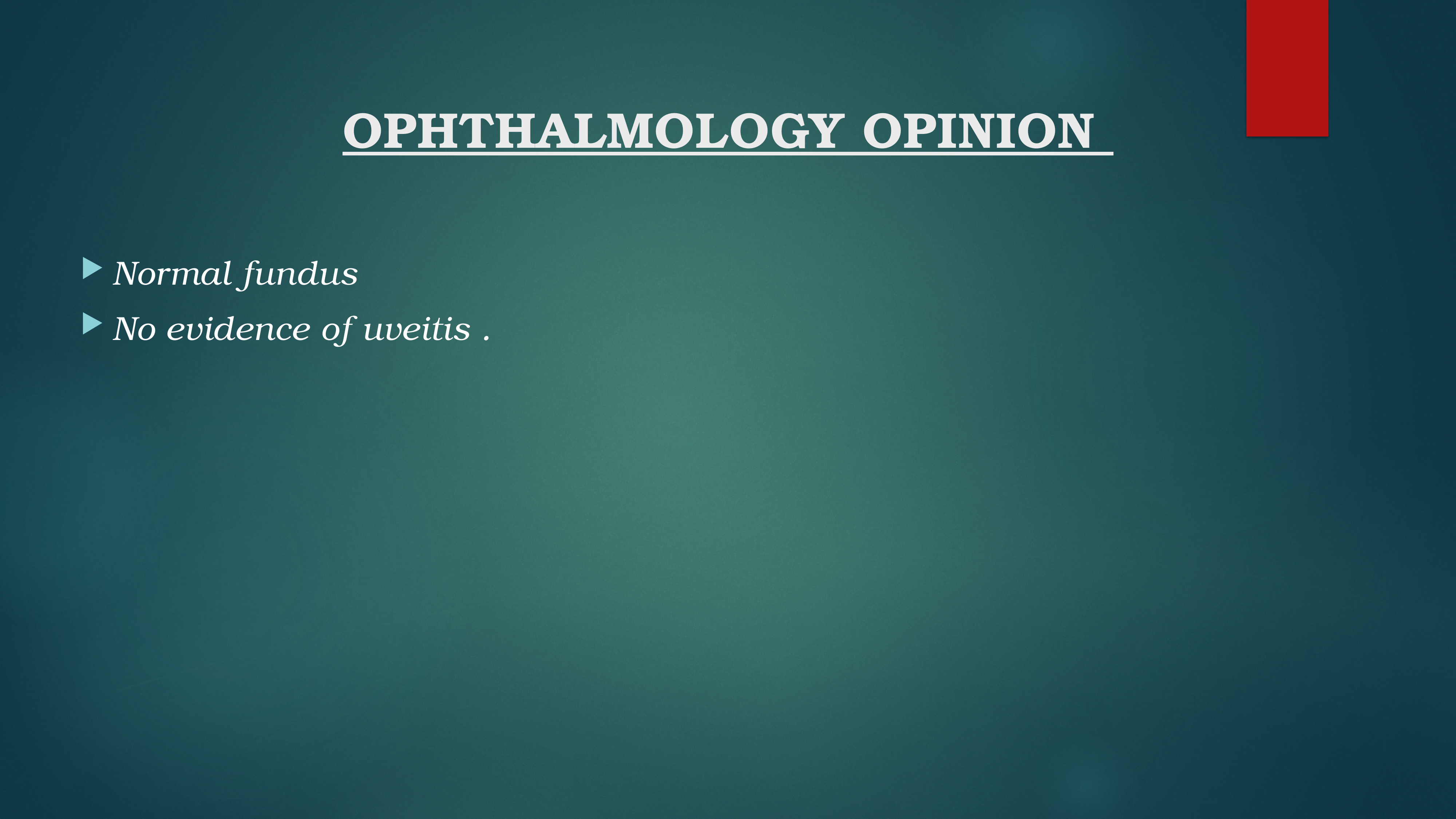

# OPHTHALMOLOGY OPINION
Normal fundus
No evidence of uveitis .